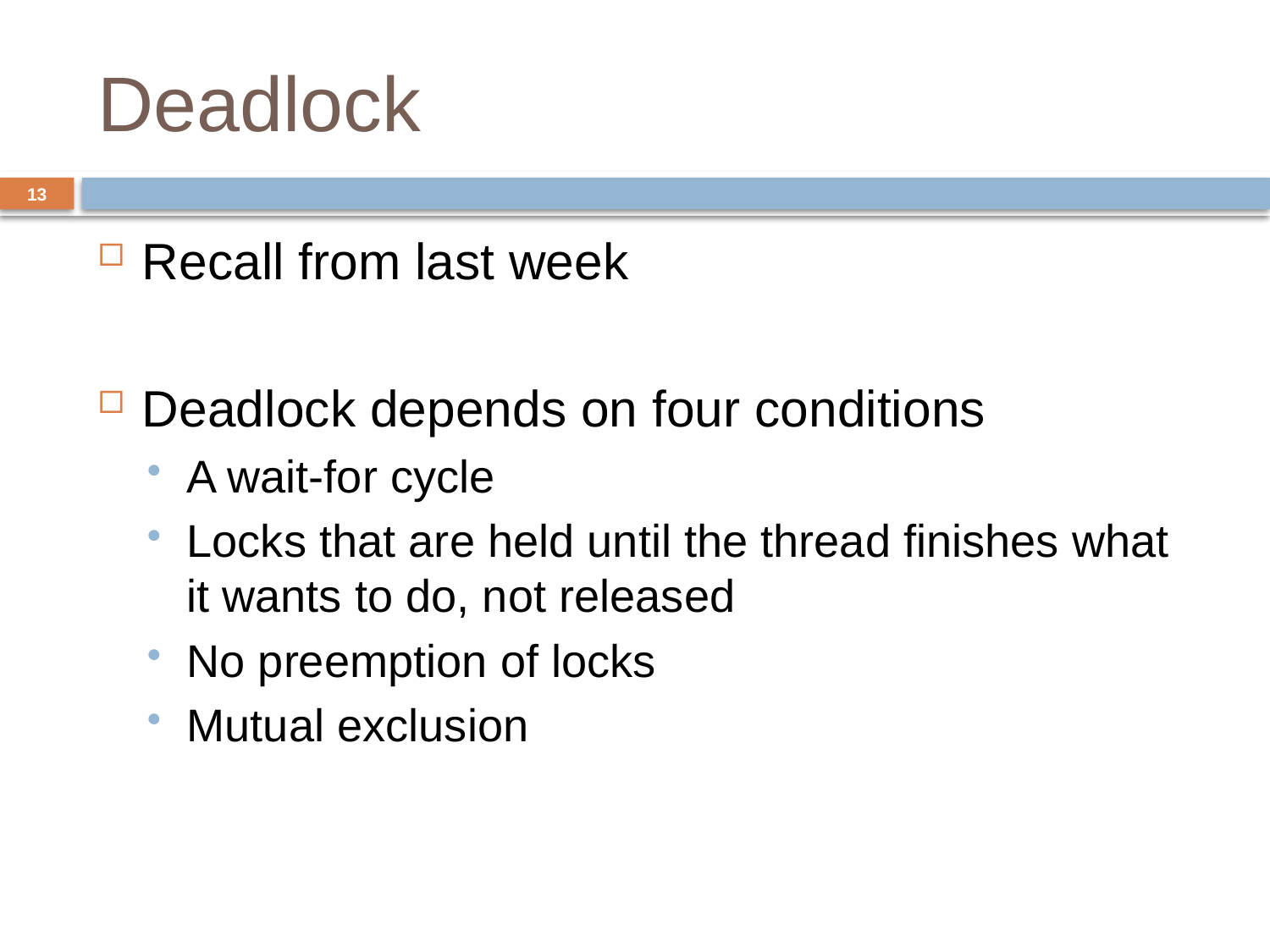

# Deadlock
13
Recall from last week

Deadlock depends on four conditions
A wait-for cycle
Locks that are held until the thread finishes what it wants to do, not released
No preemption of locks
Mutual exclusion